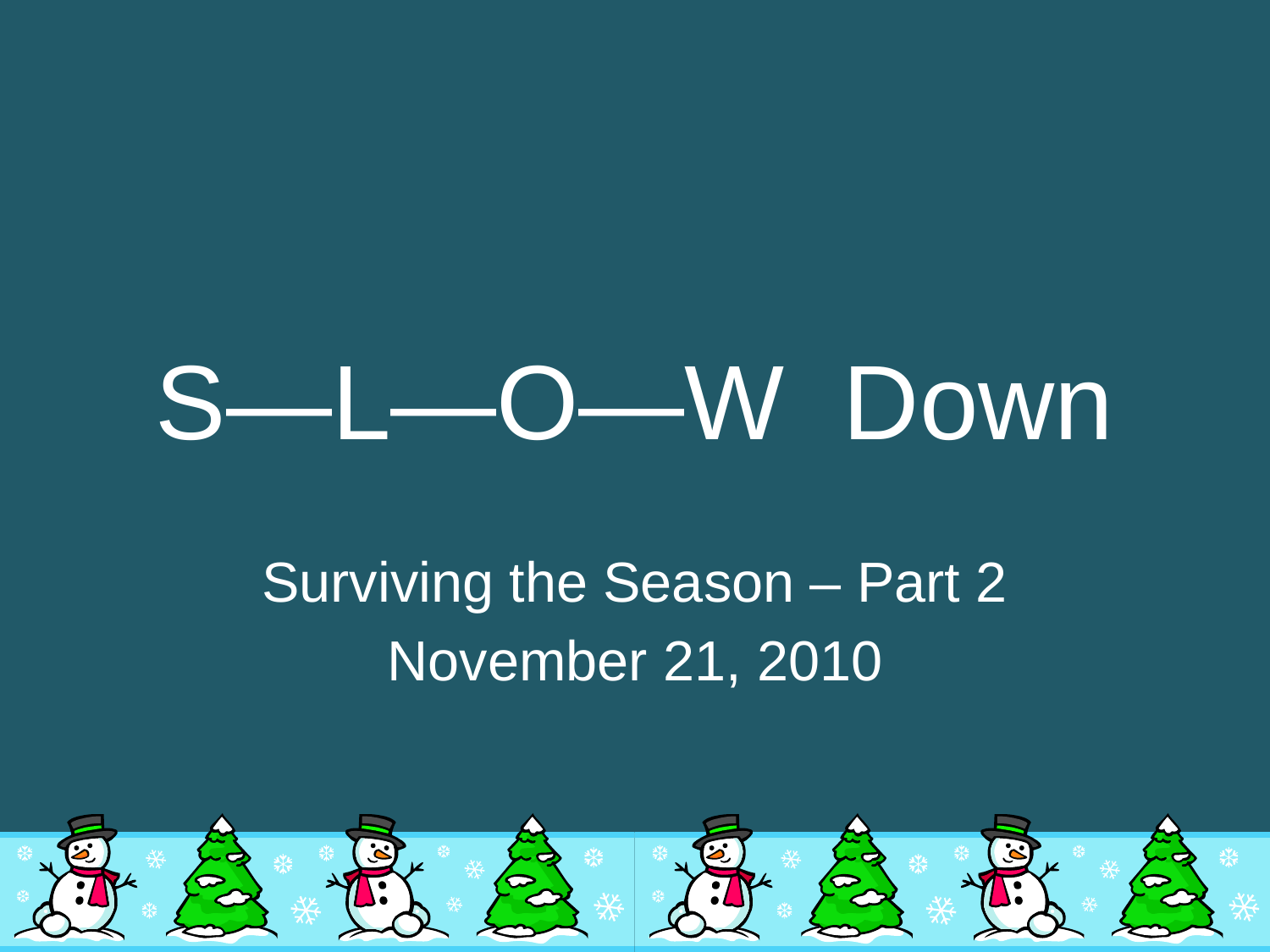

# S—L—O—W  Down
Surviving the Season – Part 2
November 21, 2010